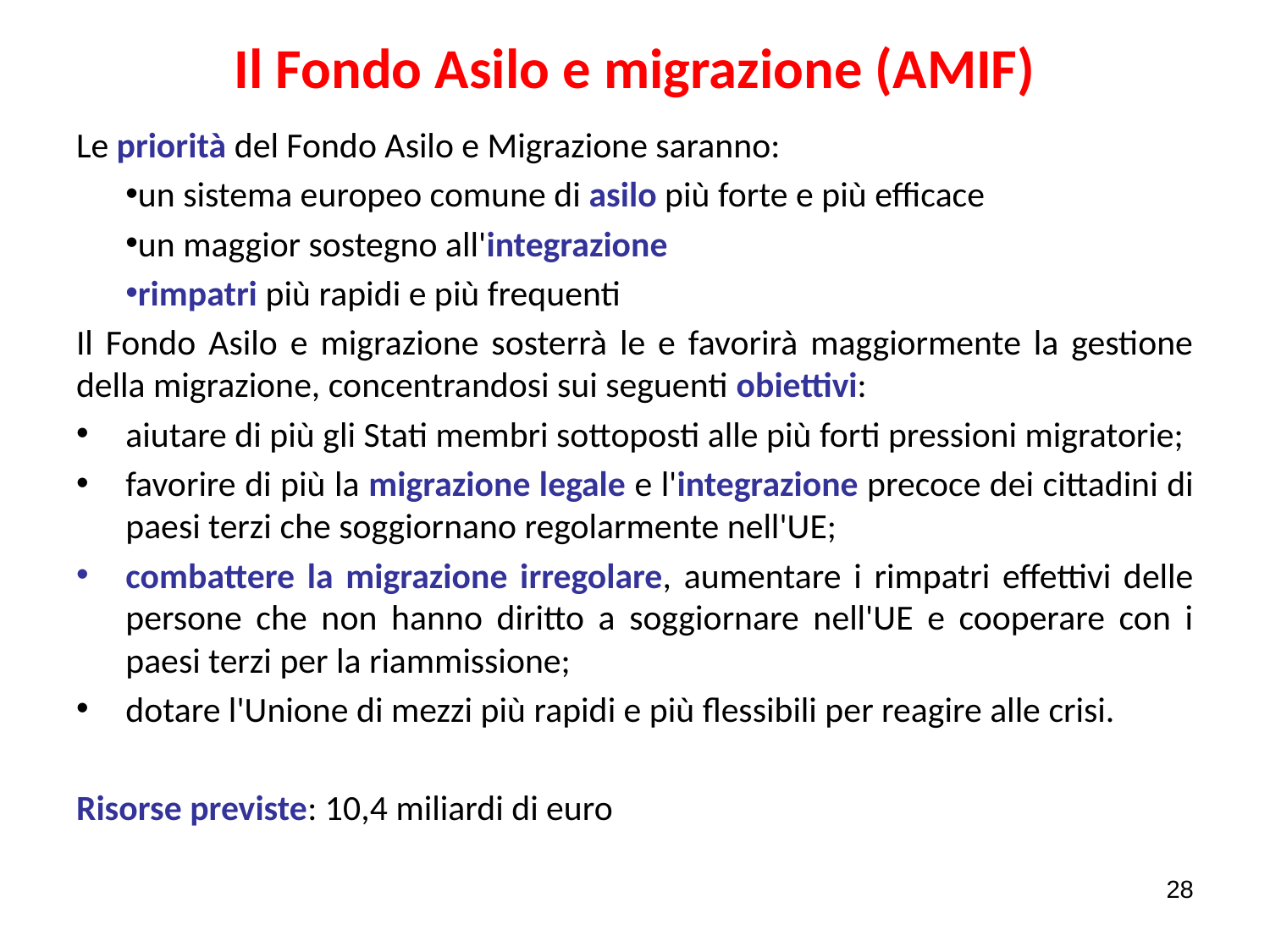

# Il Fondo Asilo e migrazione (AMIF)
Le priorità del Fondo Asilo e Migrazione saranno:
un sistema europeo comune di asilo più forte e più efficace
un maggior sostegno all'integrazione
rimpatri più rapidi e più frequenti
Il Fondo Asilo e migrazione sosterrà le e favorirà maggiormente la gestione della migrazione, concentrandosi sui seguenti obiettivi:
aiutare di più gli Stati membri sottoposti alle più forti pressioni migratorie;
favorire di più la migrazione legale e l'integrazione precoce dei cittadini di paesi terzi che soggiornano regolarmente nell'UE;
combattere la migrazione irregolare, aumentare i rimpatri effettivi delle persone che non hanno diritto a soggiornare nell'UE e cooperare con i paesi terzi per la riammissione;
dotare l'Unione di mezzi più rapidi e più flessibili per reagire alle crisi.

Risorse previste: 10,4 miliardi di euro

28